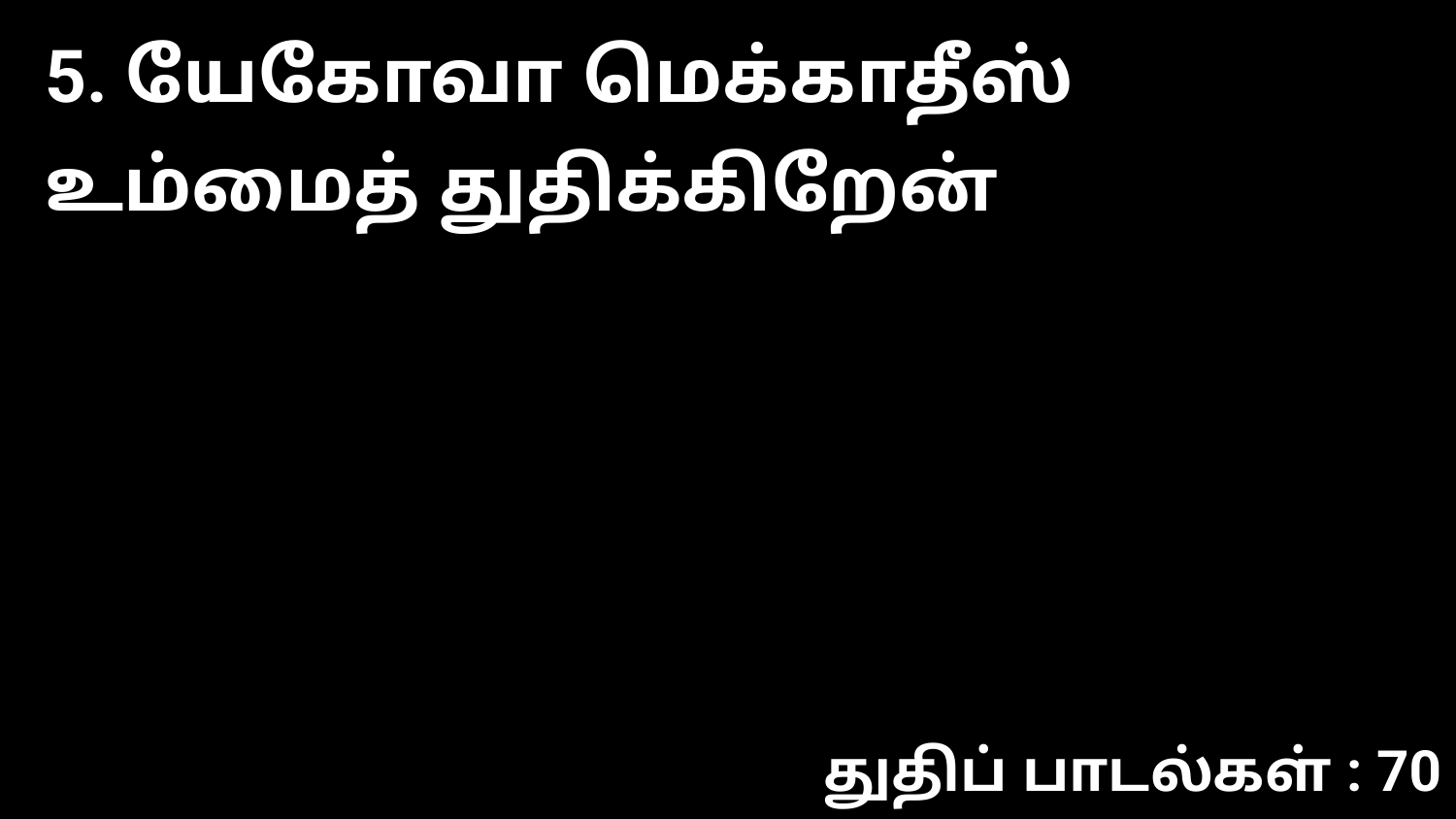

5. யேகோவா மெக்காதீஸ் உம்மைத் துதிக்கிறேன்
துதிப் பாடல்கள் : 70